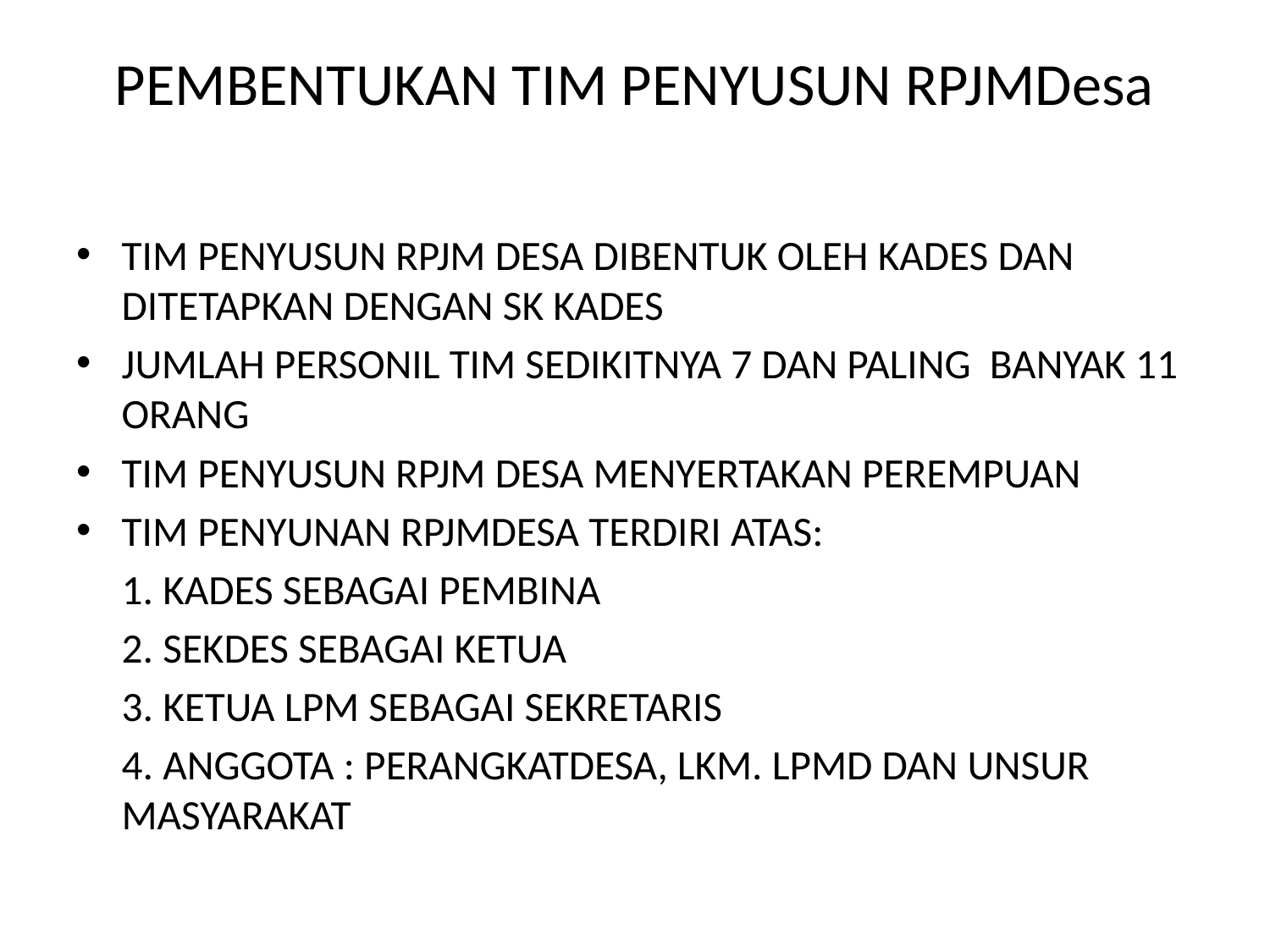

# PEMBENTUKAN TIM PENYUSUN RPJMDesa
TIM PENYUSUN RPJM DESA DIBENTUK OLEH KADES DAN DITETAPKAN DENGAN SK KADES
JUMLAH PERSONIL TIM SEDIKITNYA 7 DAN PALING  BANYAK 11 ORANG
TIM PENYUSUN RPJM DESA MENYERTAKAN PEREMPUAN
TIM PENYUNAN RPJMDESA TERDIRI ATAS:
	1. KADES SEBAGAI PEMBINA
	2. SEKDES SEBAGAI KETUA
	3. KETUA LPM SEBAGAI SEKRETARIS
	4. ANGGOTA : PERANGKATDESA, LKM. LPMD DAN UNSUR   	MASYARAKAT